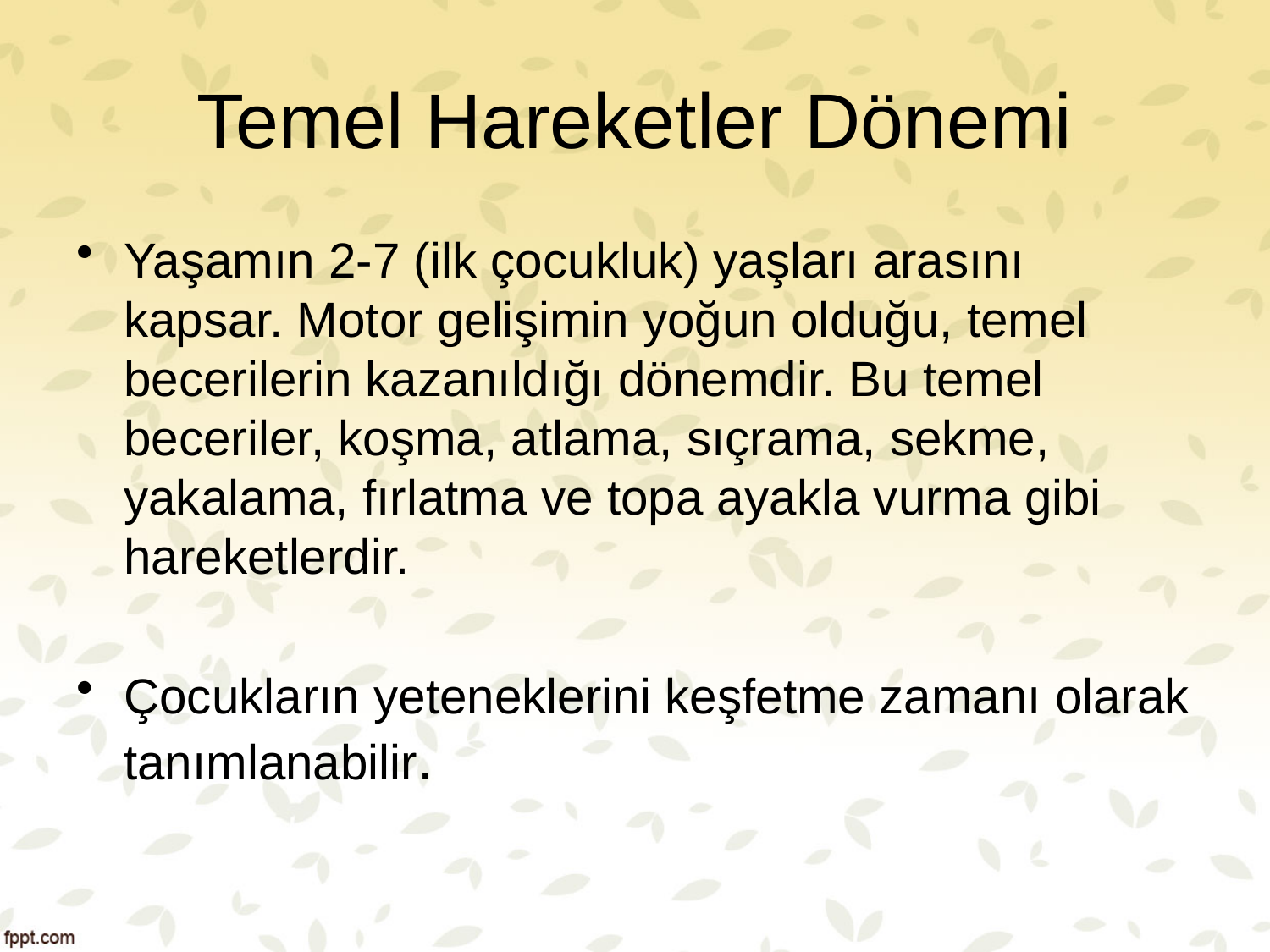

# Temel Hareketler Dönemi
Yaşamın 2-7 (ilk çocukluk) yaşları arasını  kapsar. Motor gelişimin yoğun olduğu, temel becerilerin kazanıldığı dönemdir. Bu temel beceriler, koşma, atlama, sıçrama, sekme, yakalama, fırlatma ve topa ayakla vurma gibi hareketlerdir.

Çocukların yeteneklerini keşfetme zamanı olarak tanımlanabilir.